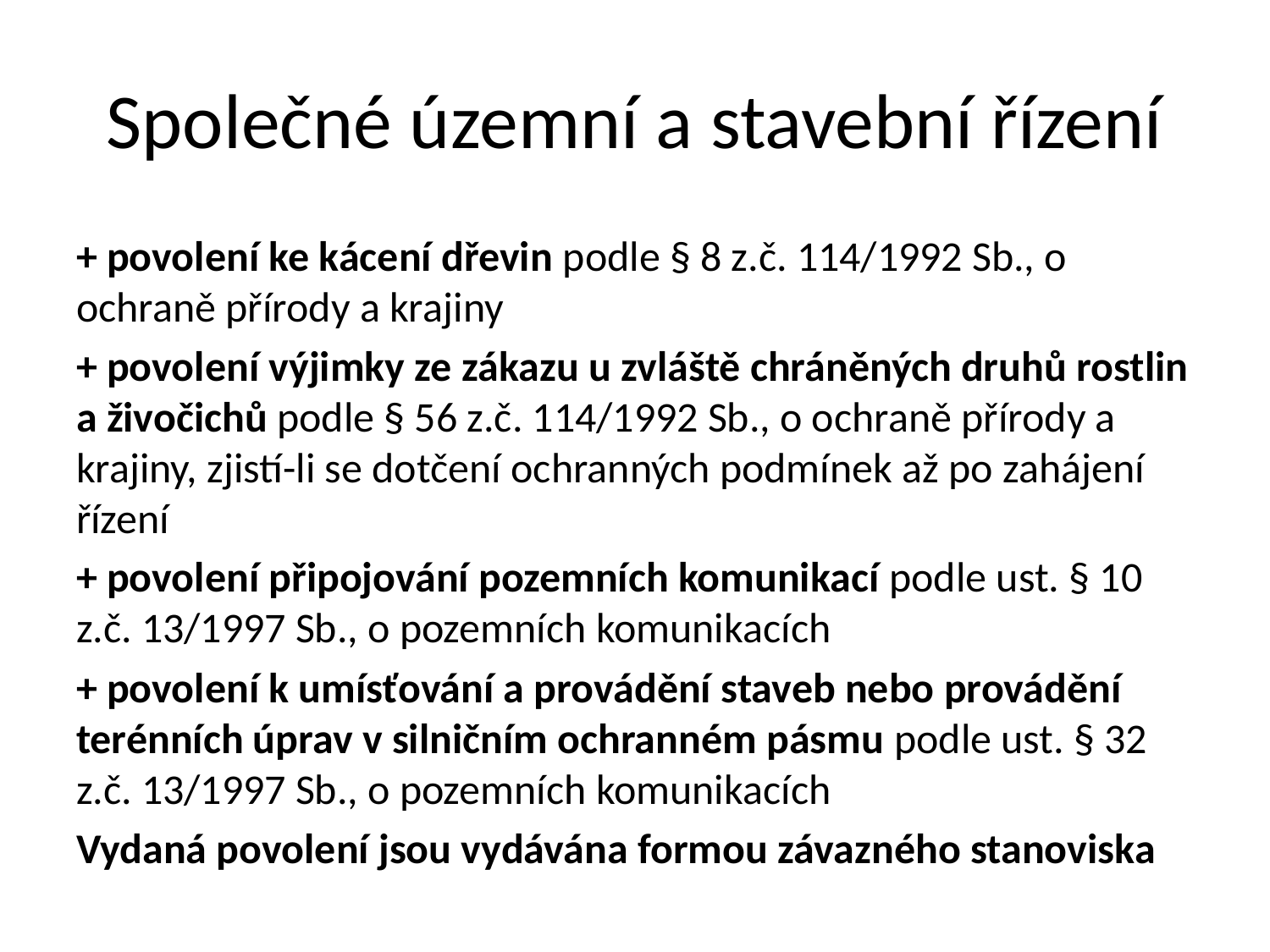

# Společné územní a stavební řízení
+ povolení ke kácení dřevin podle § 8 z.č. 114/1992 Sb., o ochraně přírody a krajiny
+ povolení výjimky ze zákazu u zvláště chráněných druhů rostlin a živočichů podle § 56 z.č. 114/1992 Sb., o ochraně přírody a krajiny, zjistí-li se dotčení ochranných podmínek až po zahájení řízení
+ povolení připojování pozemních komunikací podle ust. § 10 z.č. 13/1997 Sb., o pozemních komunikacích
+ povolení k umísťování a provádění staveb nebo provádění terénních úprav v silničním ochranném pásmu podle ust. § 32 z.č. 13/1997 Sb., o pozemních komunikacích
Vydaná povolení jsou vydávána formou závazného stanoviska